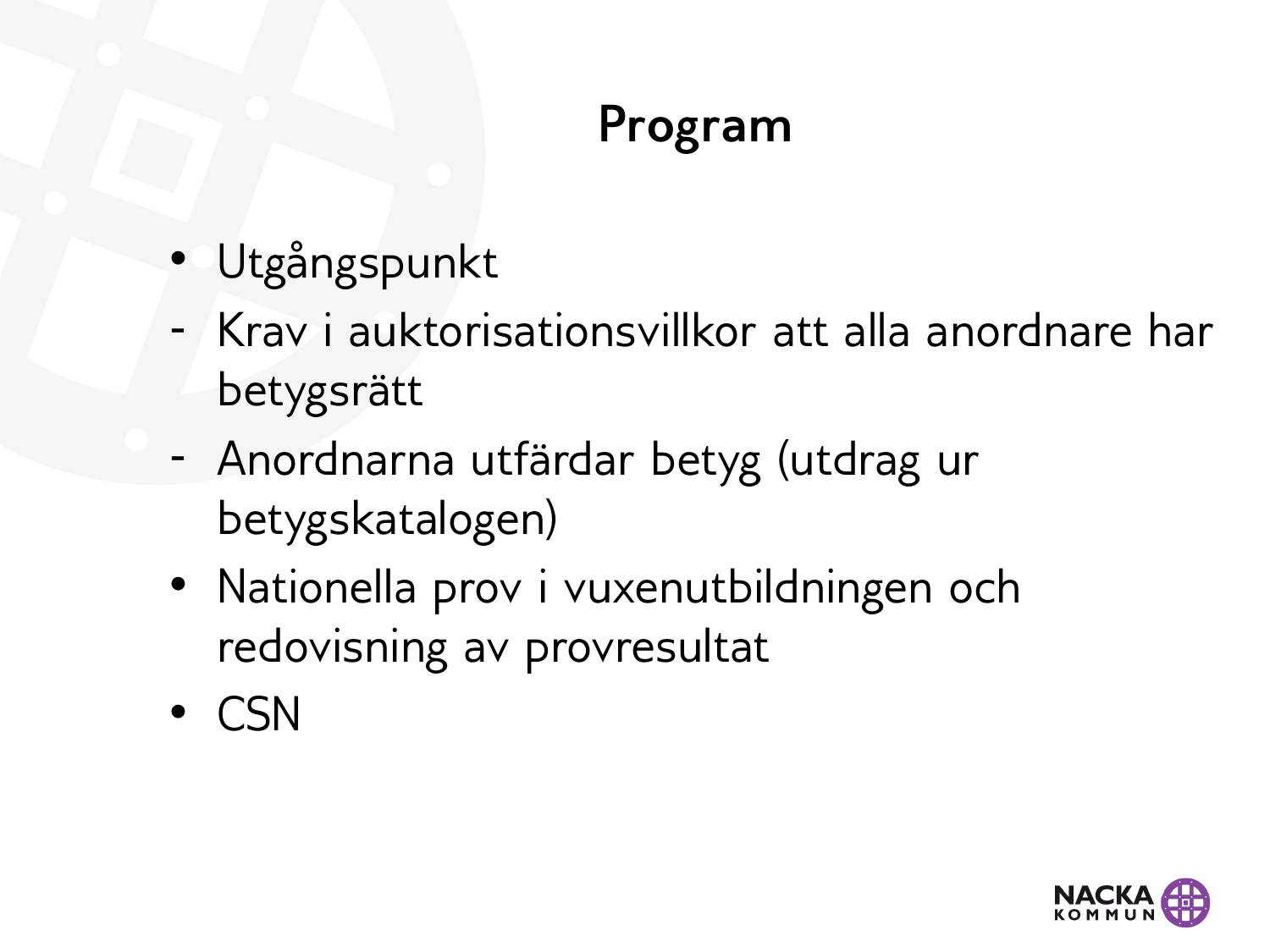

# Program
Utgångspunkt
Krav i auktorisationsvillkor att alla anordnare har betygsrätt
Anordnarna utfärdar betyg (utdrag ur betygskatalogen)
Nationella prov i vuxenutbildningen och redovisning av provresultat
CSN